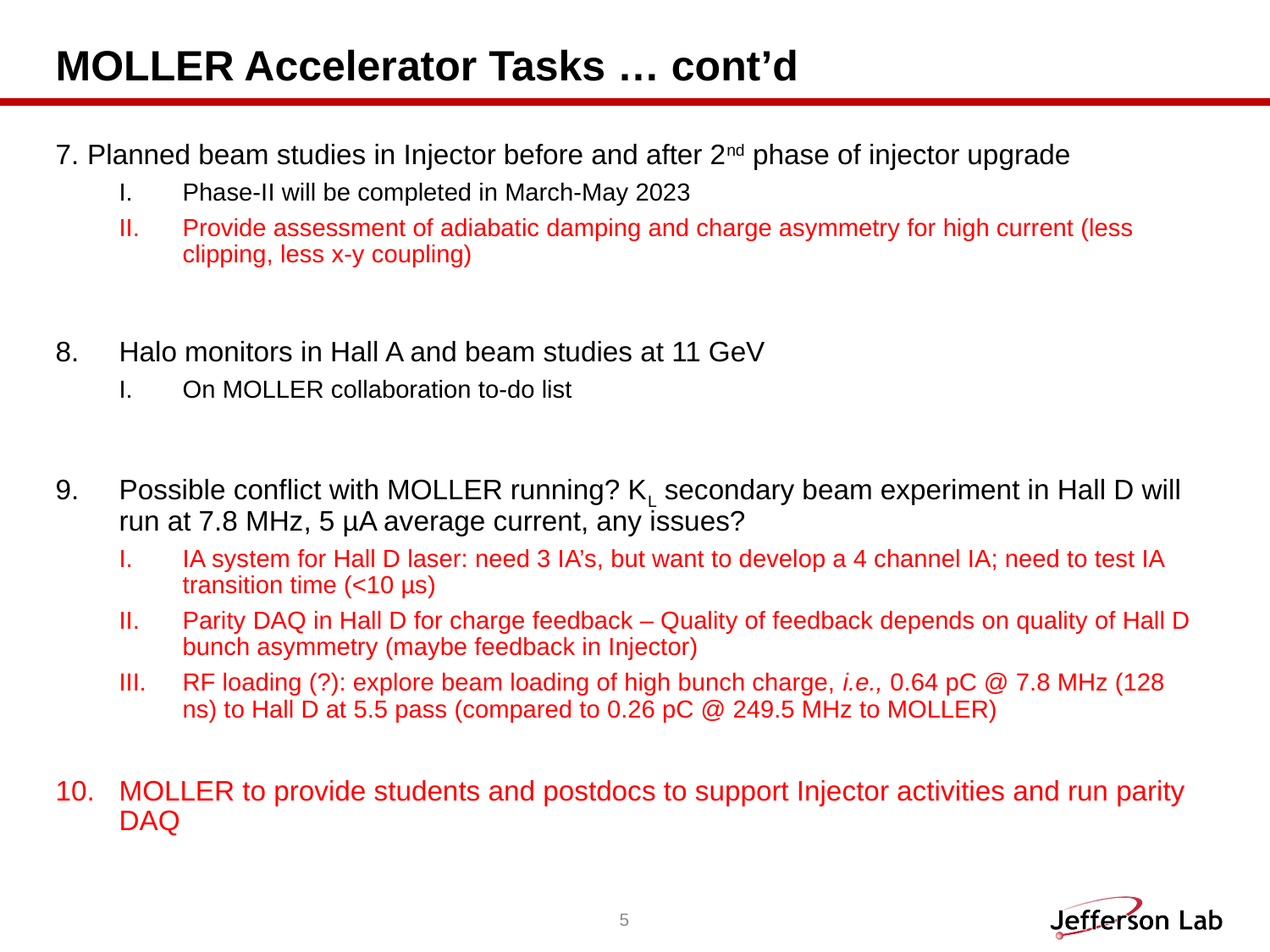

# MOLLER Accelerator Tasks … cont’d
Planned beam studies in Injector before and after 2nd phase of injector upgrade
Phase-II will be completed in March-May 2023
Provide assessment of adiabatic damping and charge asymmetry for high current (less clipping, less x-y coupling)

Halo monitors in Hall A and beam studies at 11 GeV
On MOLLER collaboration to-do list

Possible conflict with MOLLER running? KL secondary beam experiment in Hall D will run at 7.8 MHz, 5 µA average current, any issues?
IA system for Hall D laser: need 3 IA’s, but want to develop a 4 channel IA; need to test IA transition time (<10 µs)
Parity DAQ in Hall D for charge feedback – Quality of feedback depends on quality of Hall D bunch asymmetry (maybe feedback in Injector)
RF loading (?): explore beam loading of high bunch charge, i.e., 0.64 pC @ 7.8 MHz (128 ns) to Hall D at 5.5 pass (compared to 0.26 pC @ 249.5 MHz to MOLLER)

MOLLER to provide students and postdocs to support Injector activities and run parity DAQ
5